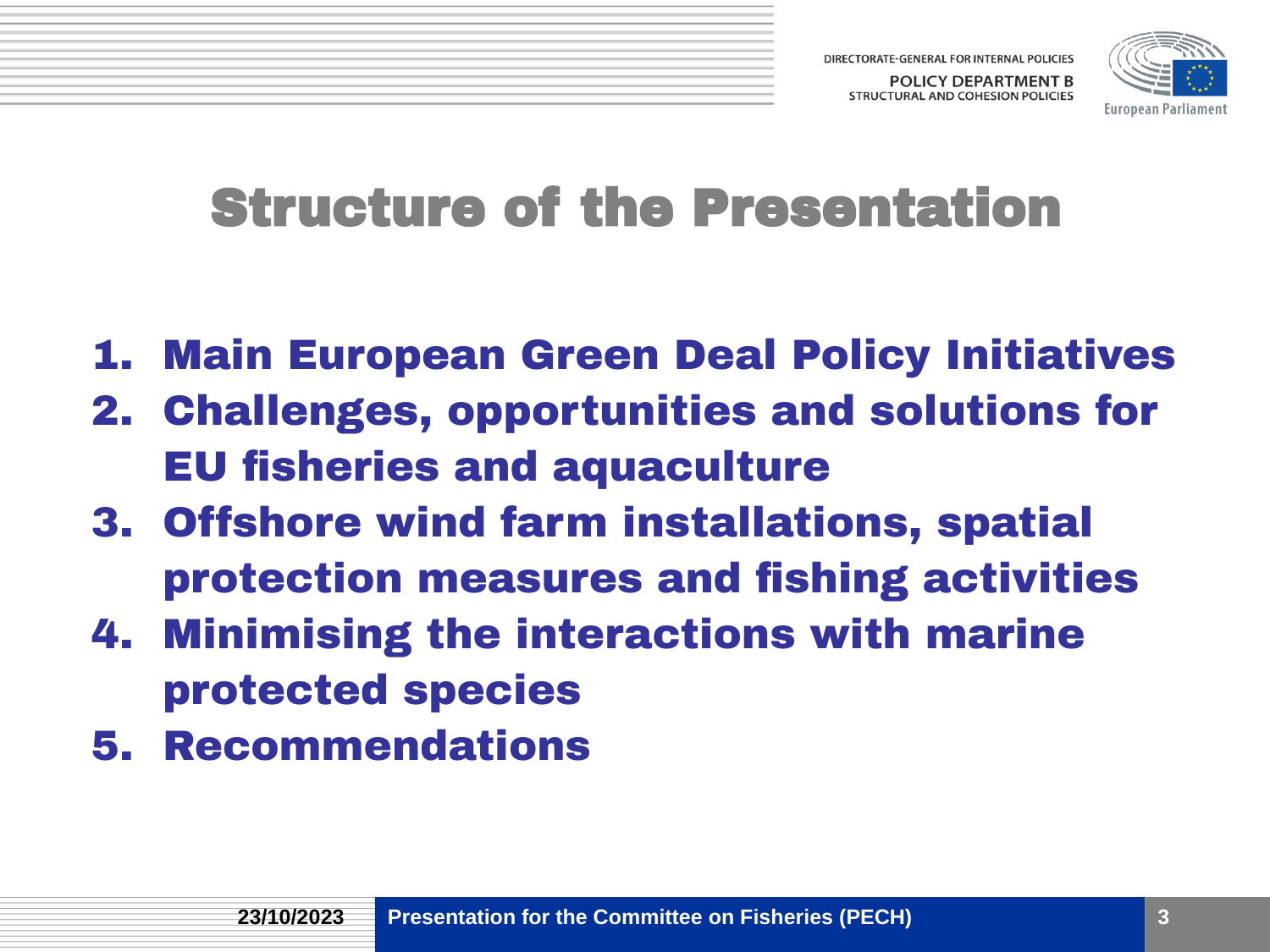

# Structure of the Presentation
Main European Green Deal Policy Initiatives
Challenges, opportunities and solutions for EU fisheries and aquaculture
Offshore wind farm installations, spatial protection measures and fishing activities
Minimising the interactions with marine protected species
Recommendations
23/10/2023
Presentation for the Committee on Fisheries (PECH)
3